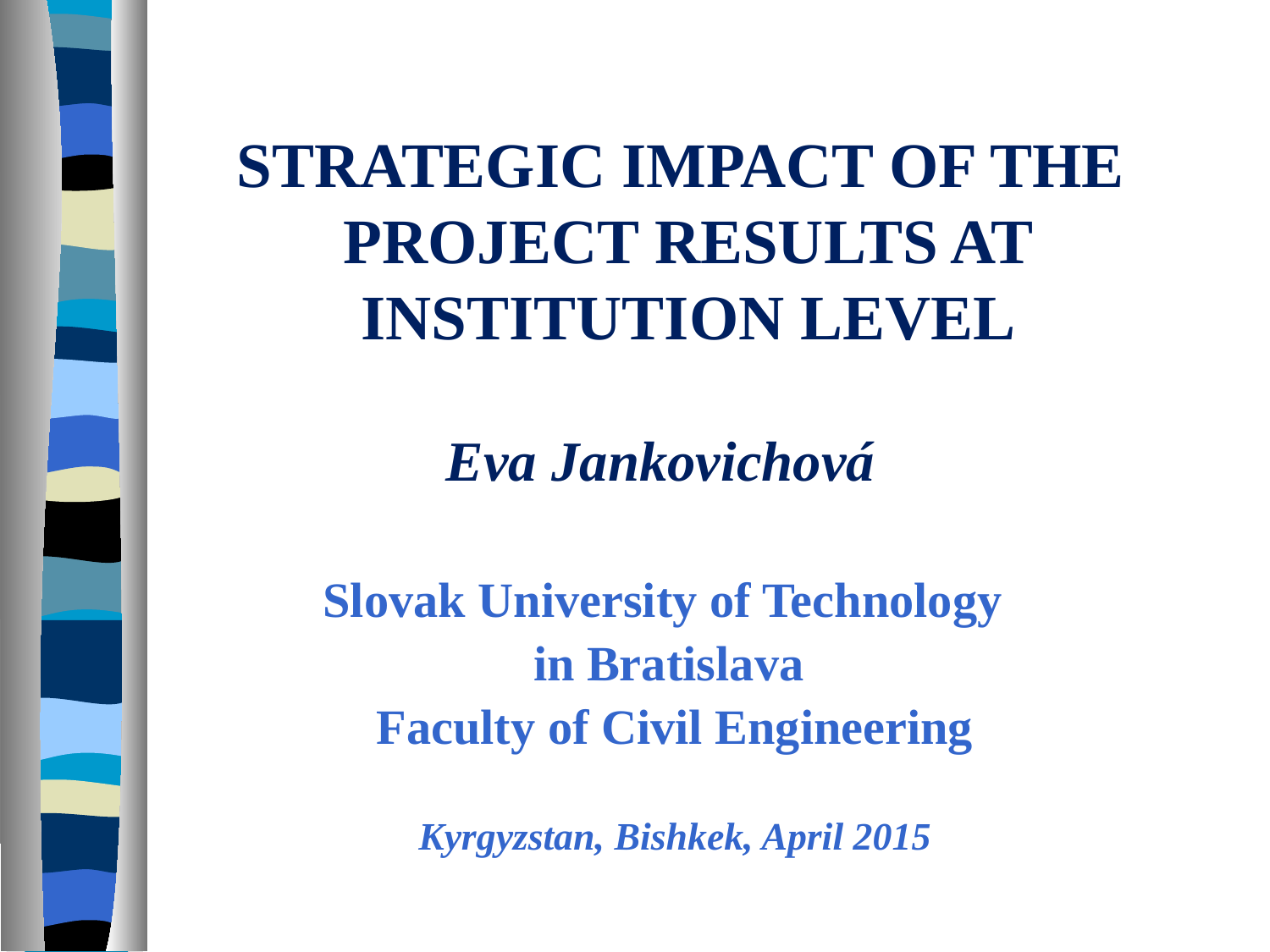

# STRATEGIC IMPACT OF THE PROJECT RESULTS AT INSTITUTION LEVEL
Eva Jankovichová

Slovak University of Technology
in Bratislava
Faculty of Civil Engineering

Kyrgyzstan, Bishkek, April 2015